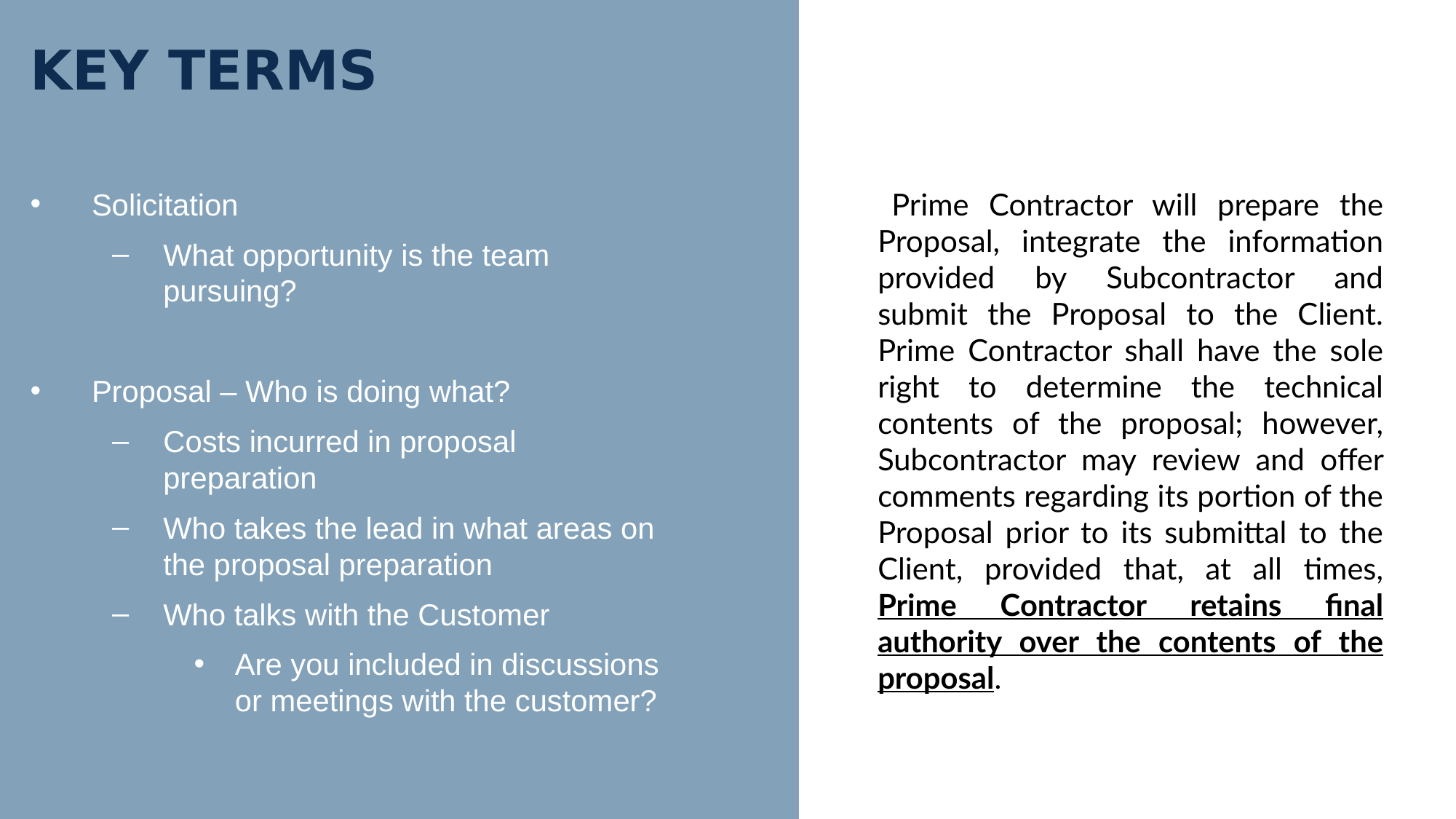

# KEY TERMS
Solicitation
What opportunity is the team pursuing?

Proposal – Who is doing what?
Costs incurred in proposal preparation
Who takes the lead in what areas on the proposal preparation
Who talks with the Customer
Are you included in discussions or meetings with the customer?
 Prime Contractor will prepare the Proposal, integrate the information provided by ‎Subcontractor and submit the Proposal to the Client. Prime Contractor shall have the sole right to ‎determine the technical contents of the proposal; however, Subcontractor may review and offer ‎comments regarding its portion of the Proposal prior to its submittal to the Client, provided that, ‎at all times, Prime Contractor retains final authority over the contents of the proposal.